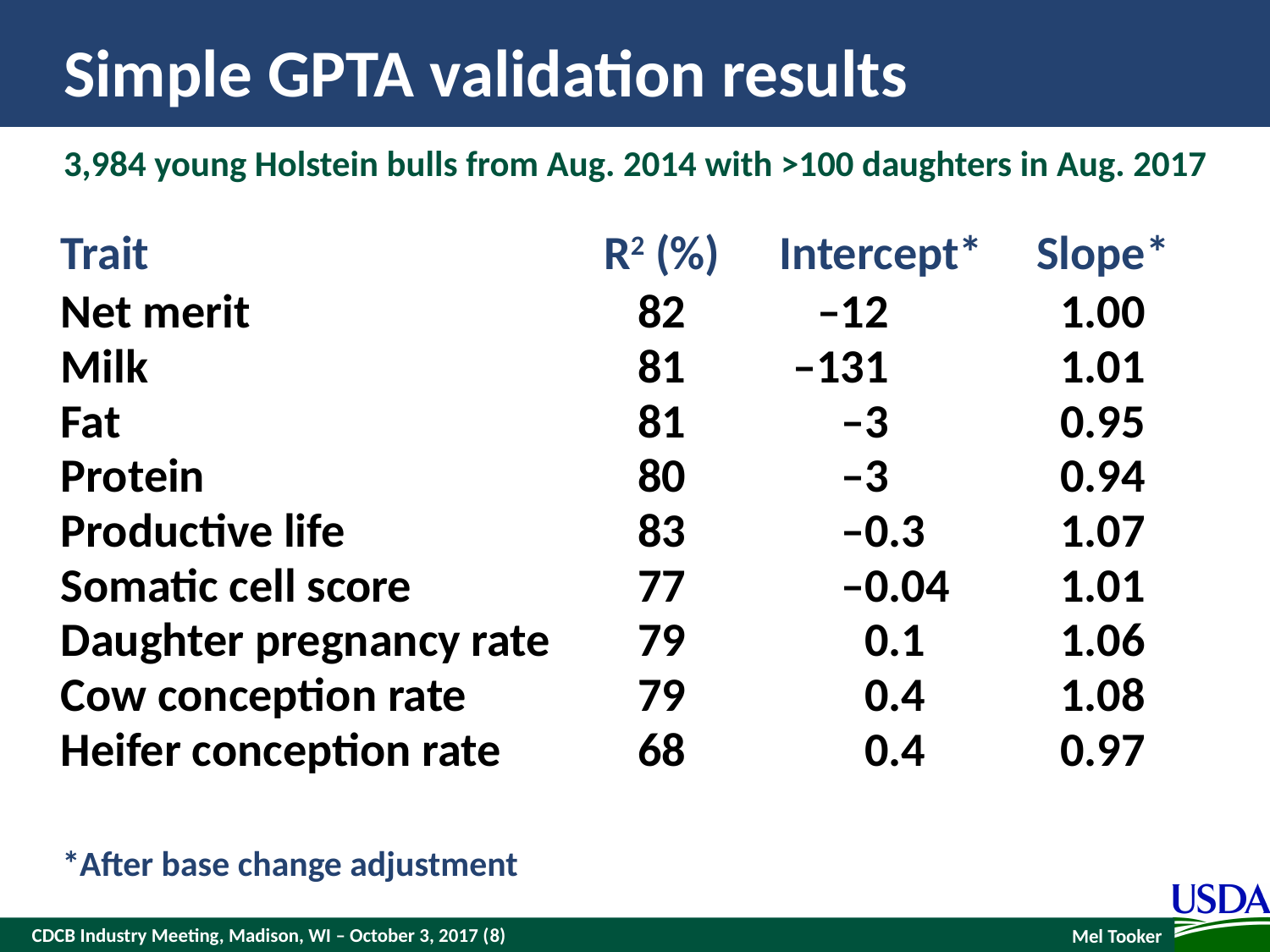

# Simple GPTA validation results
3,984 young Holstein bulls from Aug. 2014 with >100 daughters in Aug. 2017
| Trait | R2 (%) | Intercept\* | Slope\* |
| --- | --- | --- | --- |
| Net merit | 82 | –12 | 1.00 |
| Milk | 81 | –131 | 1.01 |
| Fat | 81 | –3 | 0.95 |
| Protein | 80 | –3 | 0.94 |
| Productive life | 83 | –0.3 | 1.07 |
| Somatic cell score | 77 | –0.04 | 1.01 |
| Daughter pregnancy rate | 79 | 0.1 | 1.06 |
| Cow conception rate | 79 | 0.4 | 1.08 |
| Heifer conception rate | 68 | 0.4 | 0.97 |
*After base change adjustment